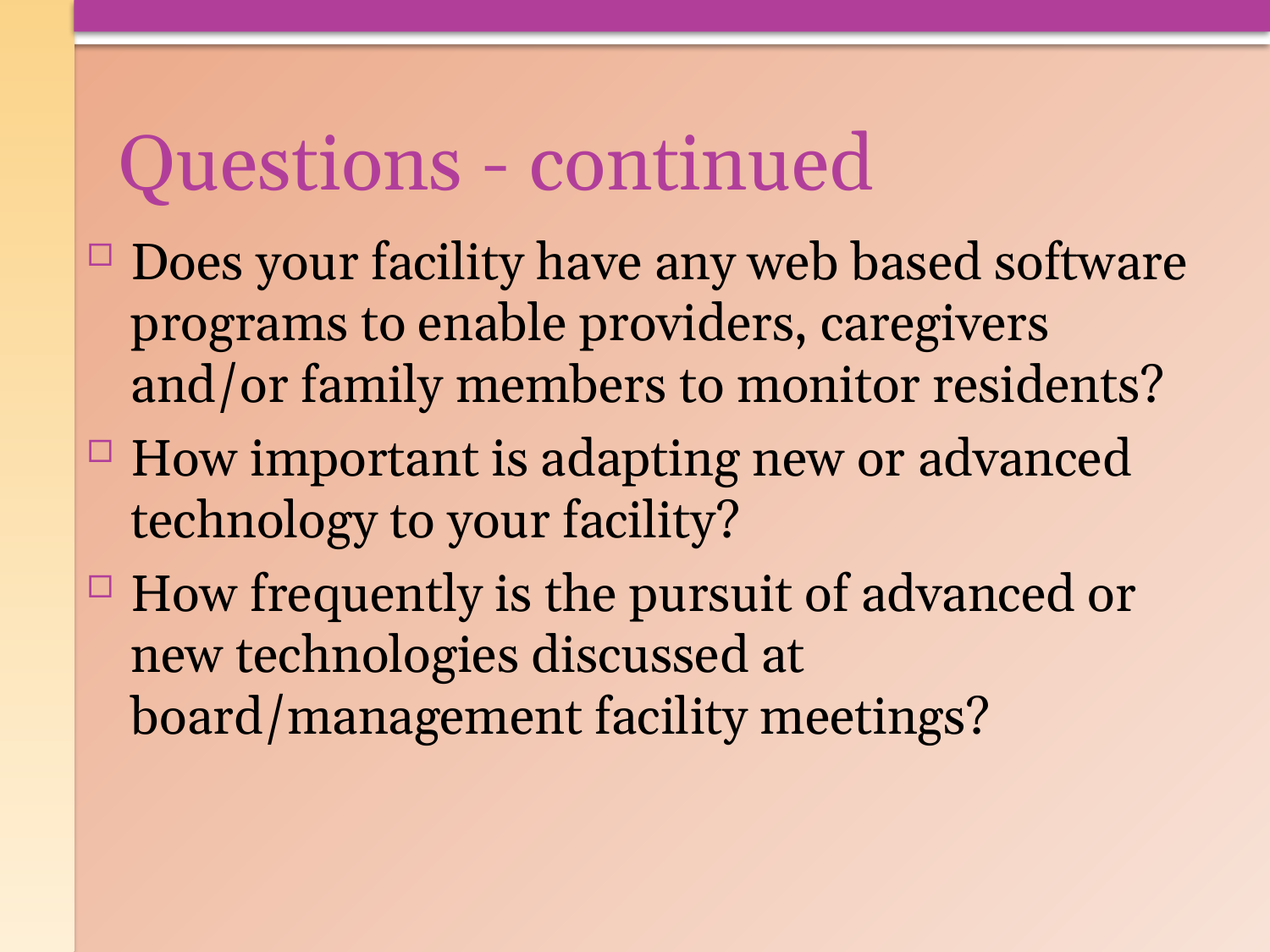

# Questions - continued
Does your facility have any web based software programs to enable providers, caregivers and/or family members to monitor residents?
How important is adapting new or advanced technology to your facility?
How frequently is the pursuit of advanced or new technologies discussed at board/management facility meetings?